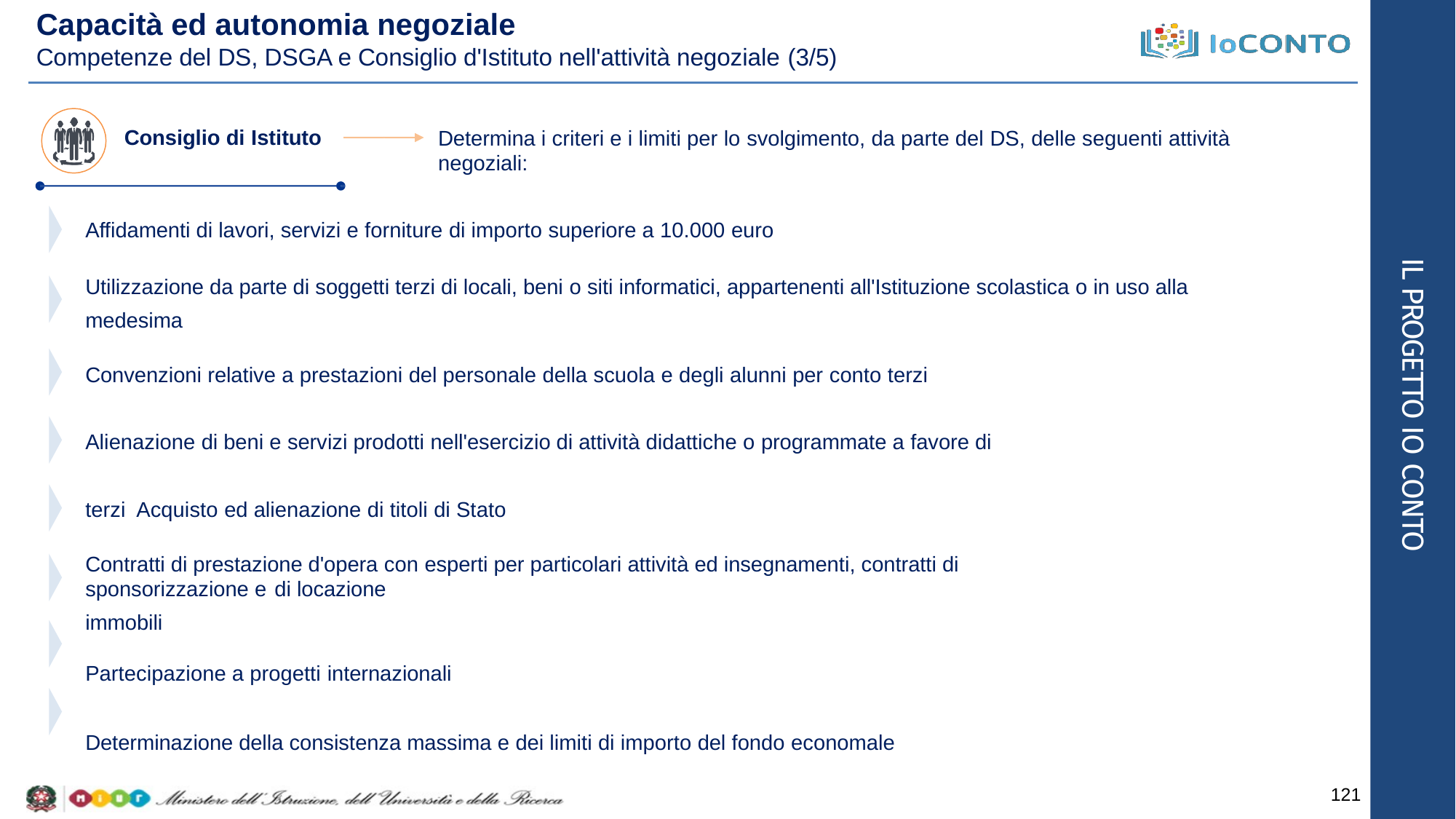

# Capacità ed autonomia negoziale
Competenze del DS, DSGA e Consiglio d'Istituto nell'attività negoziale (3/5)

Consiglio di Istituto
Determina i criteri e i limiti per lo svolgimento, da parte del DS, delle seguenti attività negoziali:

Affidamenti di lavori, servizi e forniture di importo superiore a 10.000 euro

Utilizzazione da parte di soggetti terzi di locali, beni o siti informatici, appartenenti all'Istituzione scolastica o in uso alla  medesima

Convenzioni relative a prestazioni del personale della scuola e degli alunni per conto terzi
Alienazione di beni e servizi prodotti nell'esercizio di attività didattiche o programmate a favore di terzi  Acquisto ed alienazione di titoli di Stato

Contratti di prestazione d'opera con esperti per particolari attività ed insegnamenti, contratti di sponsorizzazione e di locazione
immobili

Partecipazione a progetti internazionali

Determinazione della consistenza massima e dei limiti di importo del fondo economale
IL PROGETTO IO CONTO

121